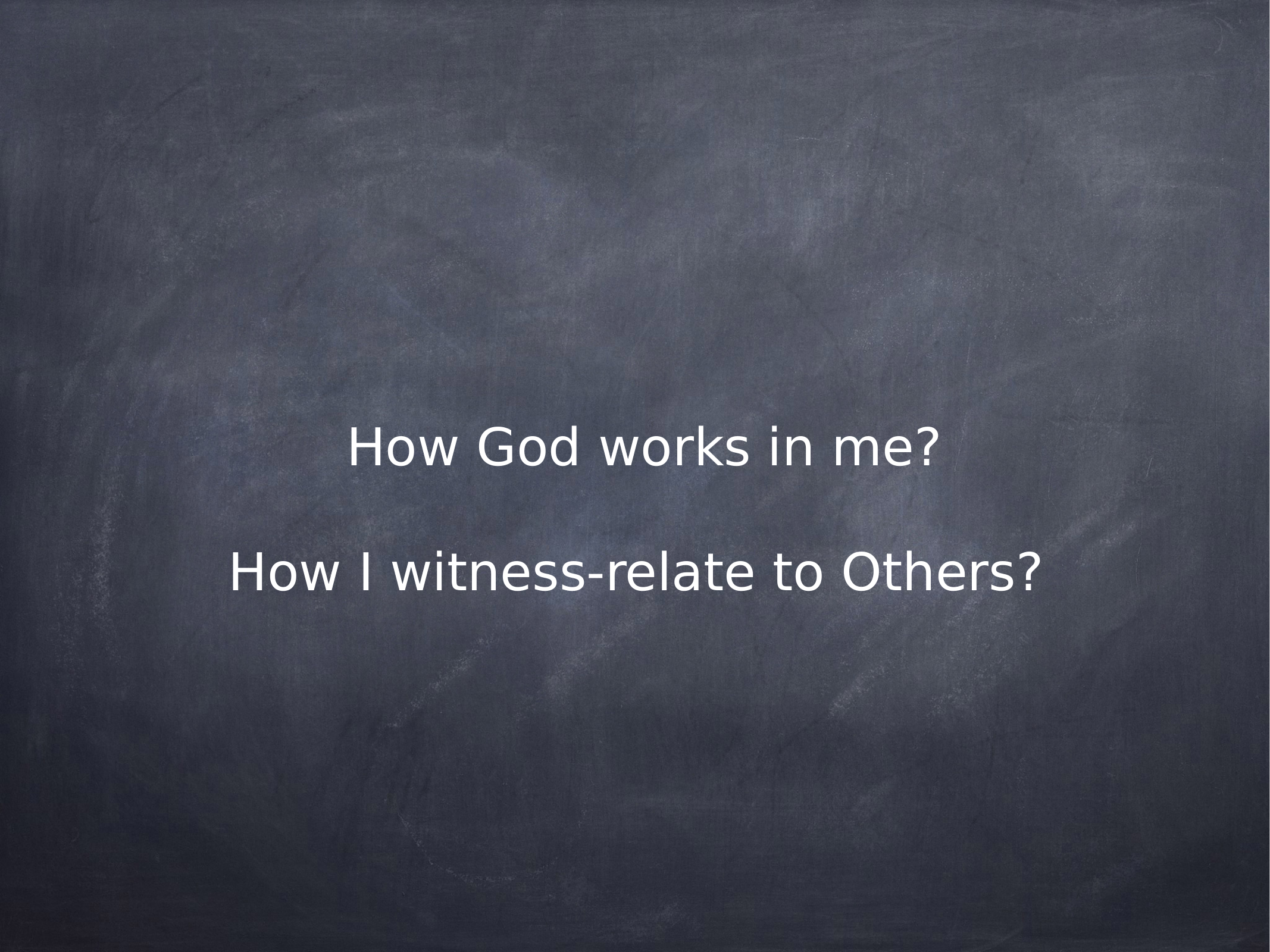

How God works in me?

How I witness-relate to Others?